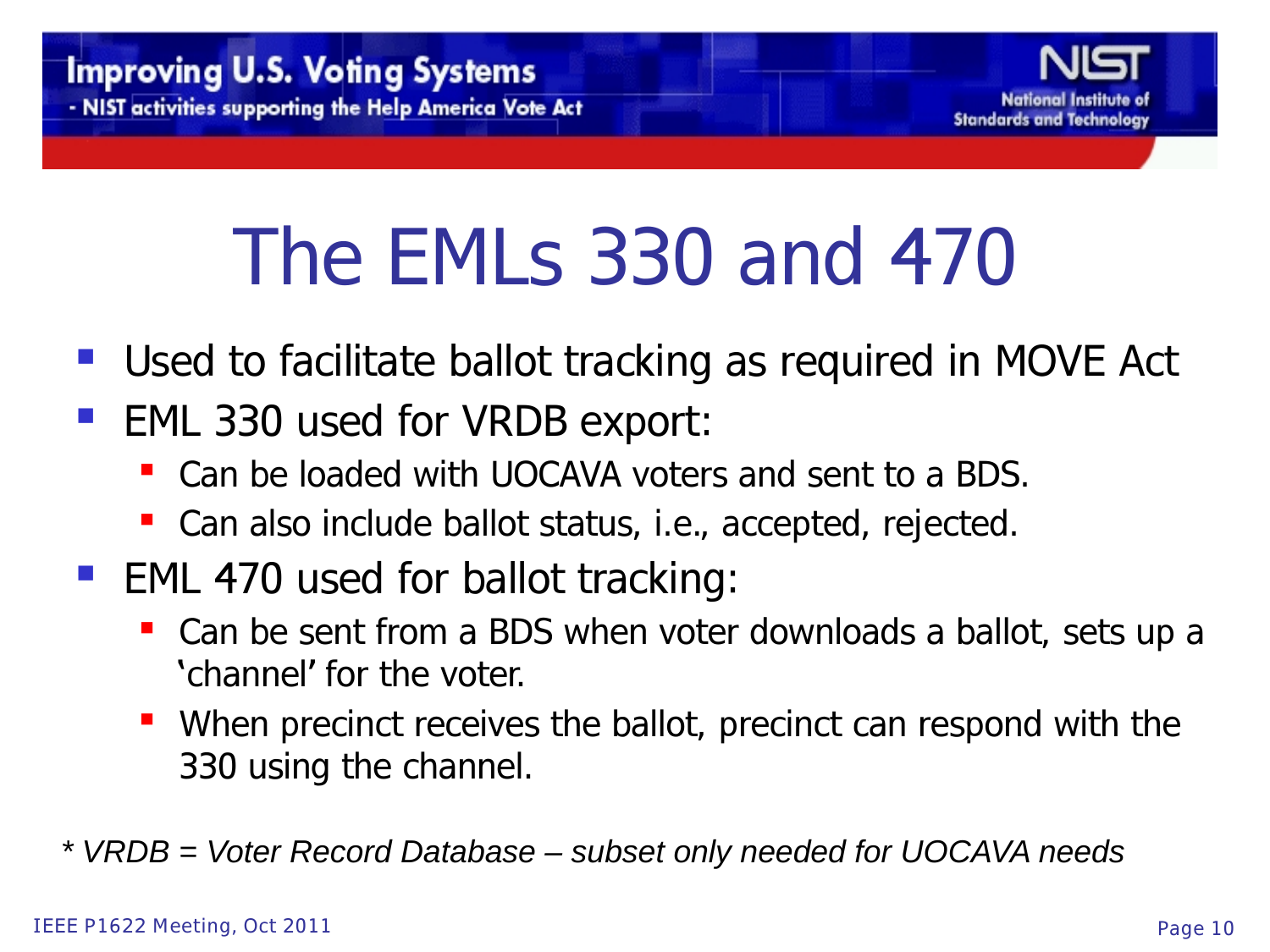

The EMLs 330 and 470
Used to facilitate ballot tracking as required in MOVE Act
EML 330 used for VRDB export:
Can be loaded with UOCAVA voters and sent to a BDS.
Can also include ballot status, i.e., accepted, rejected.
EML 470 used for ballot tracking:
Can be sent from a BDS when voter downloads a ballot, sets up a ‘channel’ for the voter.
When precinct receives the ballot, precinct can respond with the 330 using the channel.
* VRDB = Voter Record Database – subset only needed for UOCAVA needs
Page 10